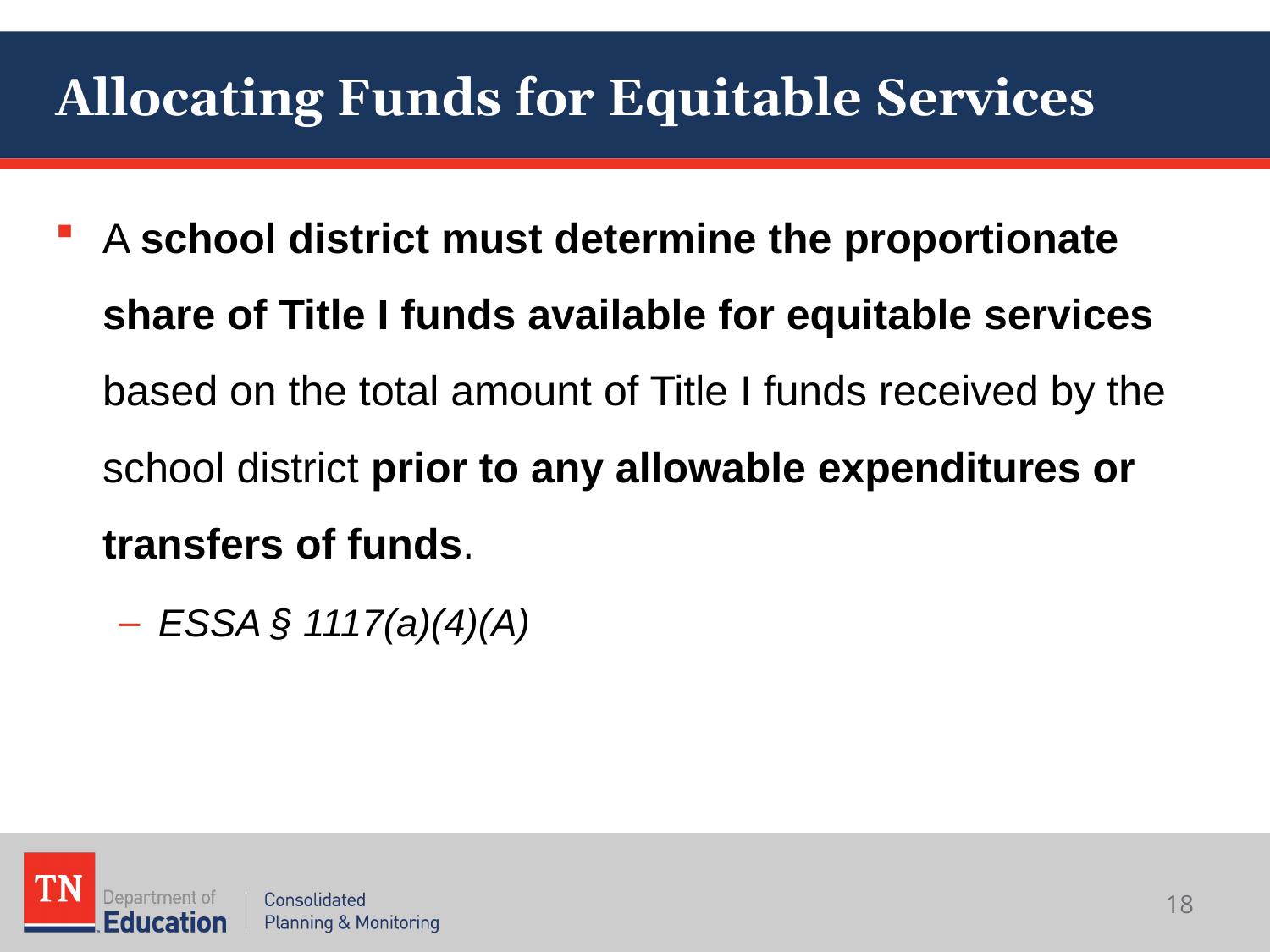

# Allocating Funds for Equitable Services
A school district must determine the proportionate share of Title I funds available for equitable services based on the total amount of Title I funds received by the school district prior to any allowable expenditures or transfers of funds.
ESSA § 1117(a)(4)(A)
18